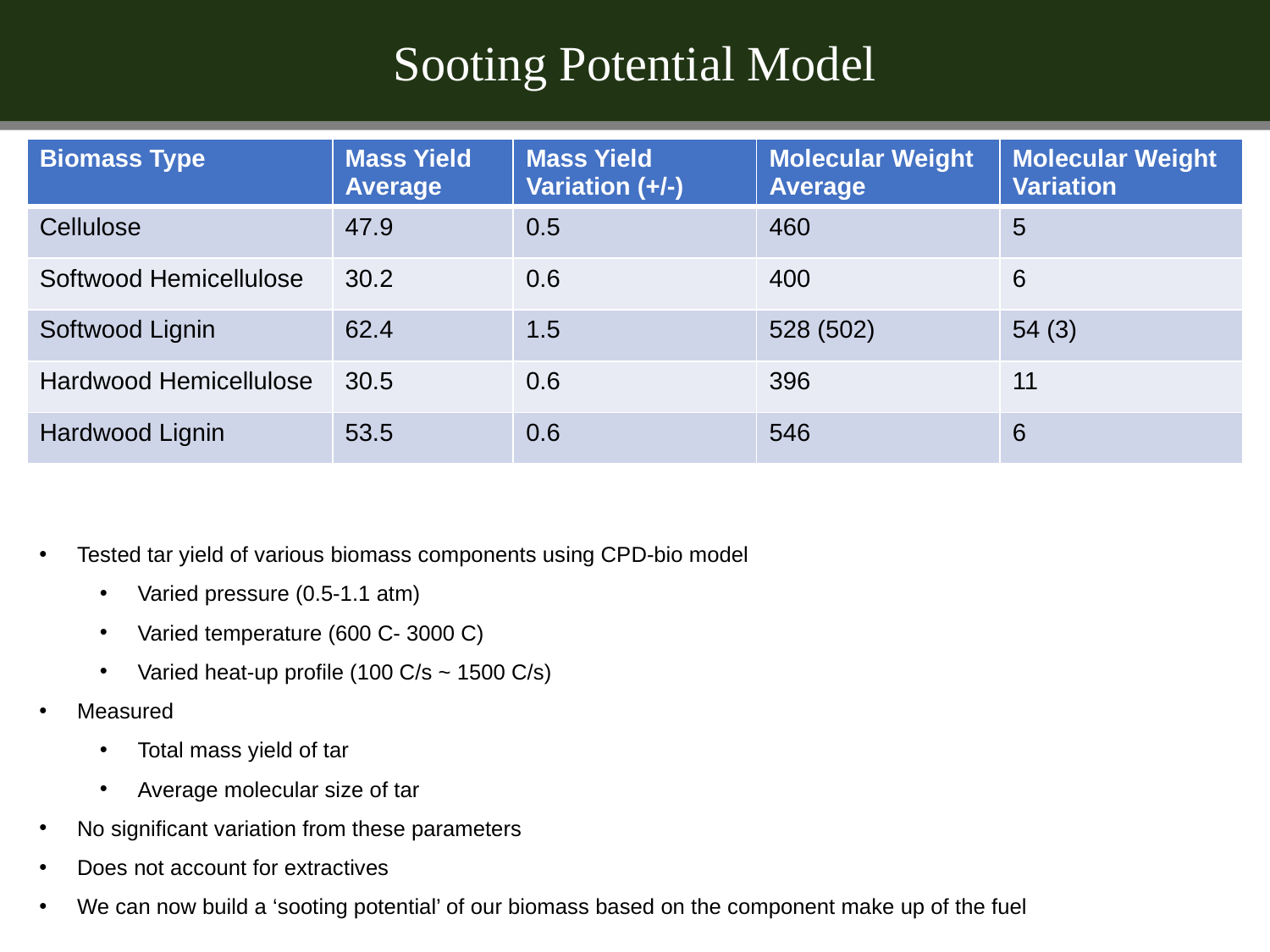

Sooting Potential Model

| Biomass Type | Mass Yield Average | Mass Yield Variation (+/-) | Molecular Weight Average | Molecular Weight Variation |
| --- | --- | --- | --- | --- |
| Cellulose | 47.9 | 0.5 | 460 | 5 |
| Softwood Hemicellulose | 30.2 | 0.6 | 400 | 6 |
| Softwood Lignin | 62.4 | 1.5 | 528 (502) | 54 (3) |
| Hardwood Hemicellulose | 30.5 | 0.6 | 396 | 11 |
| Hardwood Lignin | 53.5 | 0.6 | 546 | 6 |
Tested tar yield of various biomass components using CPD-bio model
Varied pressure (0.5-1.1 atm)
Varied temperature (600 C- 3000 C)
Varied heat-up profile (100 C/s ~ 1500 C/s)
Measured
Total mass yield of tar
Average molecular size of tar
No significant variation from these parameters
Does not account for extractives
We can now build a ‘sooting potential’ of our biomass based on the component make up of the fuel